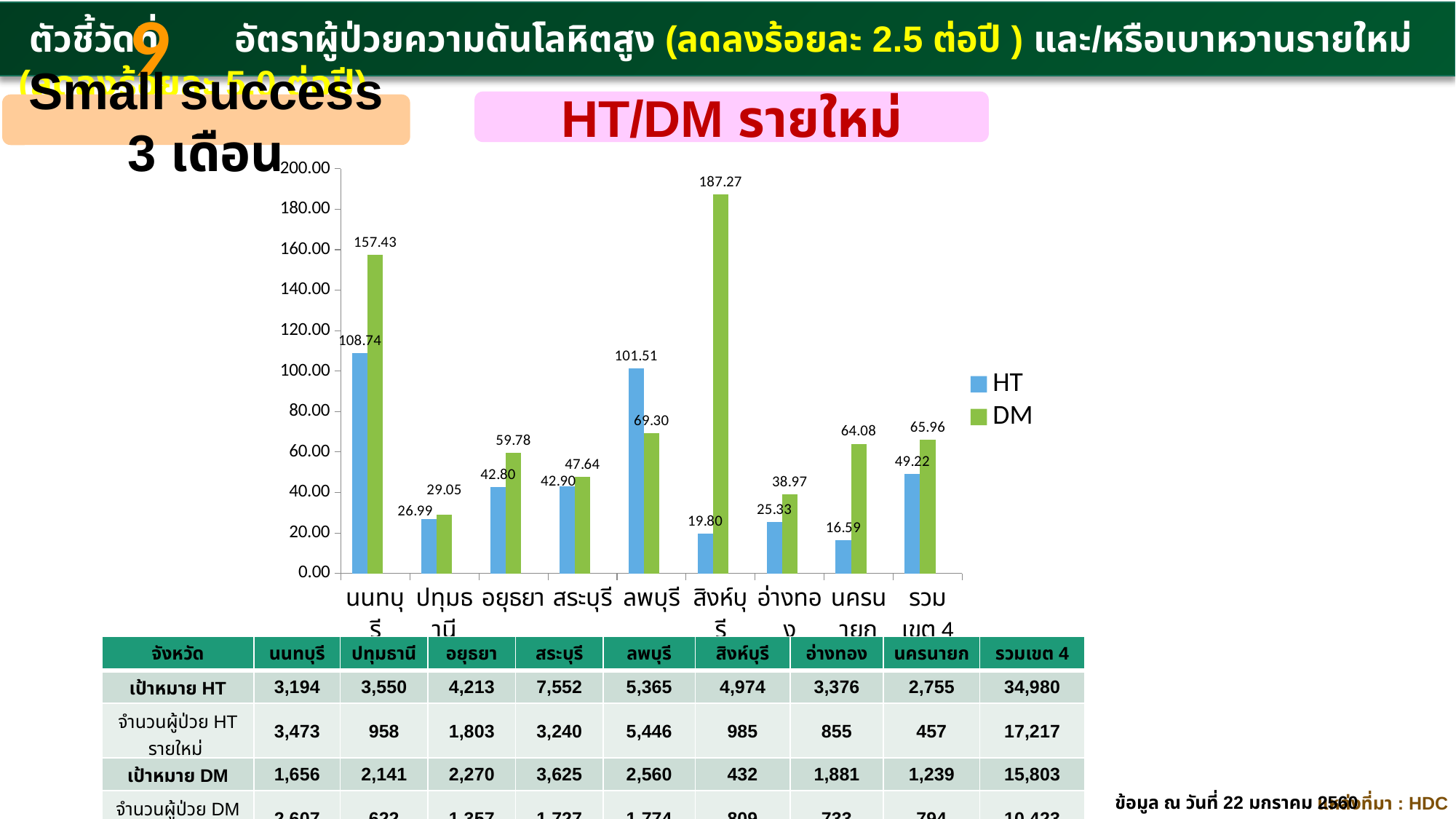

9

 ตัวชี้วัดที่        อัตราผู้ป่วยความดันโลหิตสูง (ลดลงร้อยละ 2.5 ต่อปี ) และ/หรือเบาหวานรายใหม่ (ลดลงร้อยละ 5.0 ต่อปี)
HT/DM รายใหม่
Small success 3 เดือน

### Chart

| Category | HT | DM | คอลัมน์1 |
|---|---|---|---|
| นนทบุรี | 108.74000000000002 | 157.43 | None |
| ปทุมธานี | 26.99 | 29.05 | None |
| อยุธยา | 42.8 | 59.78 | None |
| สระบุรี | 42.9 | 47.64 | None |
| ลพบุรี | 101.51 | 69.3 | None |
| สิงห์บุรี | 19.8 | 187.26999999999998 | None |
| อ่างทอง | 25.330000000000005 | 38.97 | None |
| นครนายก | 16.59 | 64.08 | None |
| รวมเขต 4 | 49.22000000000001 | 65.96 | None |
| จังหวัด | นนทบุรี | ปทุมธานี | อยุธยา | สระบุรี | ลพบุรี | สิงห์บุรี | อ่างทอง | นครนายก | รวมเขต 4 |
| --- | --- | --- | --- | --- | --- | --- | --- | --- | --- |
| เป้าหมาย HT | 3,194 | 3,550 | 4,213 | 7,552 | 5,365 | 4,974 | 3,376 | 2,755 | 34,980 |
| จำนวนผู้ป่วย HT รายใหม่ | 3,473 | 958 | 1,803 | 3,240 | 5,446 | 985 | 855 | 457 | 17,217 |
| เป้าหมาย DM | 1,656 | 2,141 | 2,270 | 3,625 | 2,560 | 432 | 1,881 | 1,239 | 15,803 |
| จำนวนผู้ป่วย DM รายใหม่ | 2,607 | 622 | 1,357 | 1,727 | 1,774 | 809 | 733 | 794 | 10,423 |
ข้อมูล ณ วันที่ 22 มกราคม 2560
แหล่งที่มา : HDC